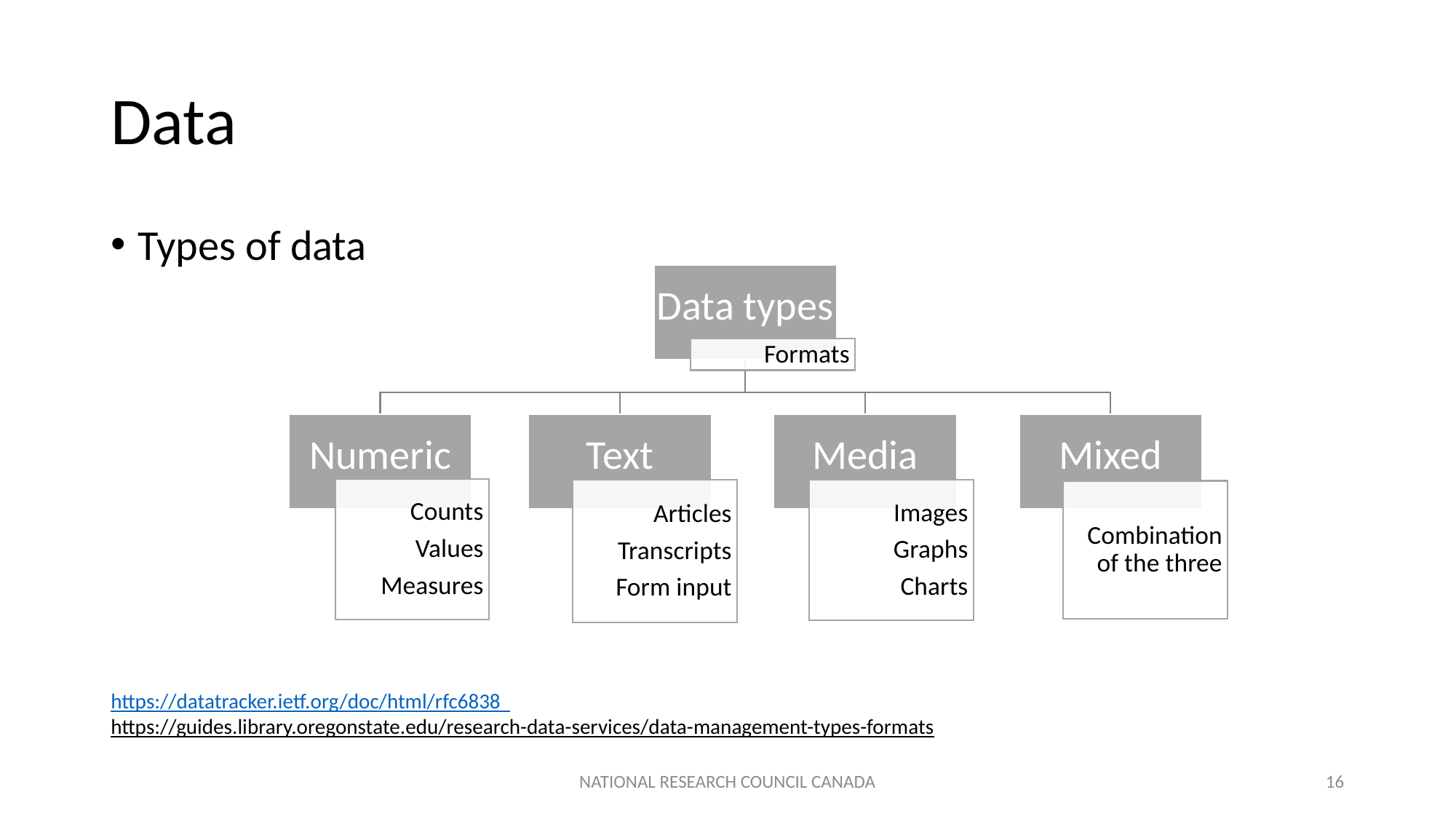

# Data
Data types
Formats
Numeric
Counts
Values
Measures
Text
Articles
Transcripts
Form input
Media
Images
Graphs
Charts
Mixed
Combination of the three
Types of data
https://datatracker.ietf.org/doc/html/rfc6838
https://guides.library.oregonstate.edu/research-data-services/data-management-types-formats
NATIONAL RESEARCH COUNCIL CANADA
16